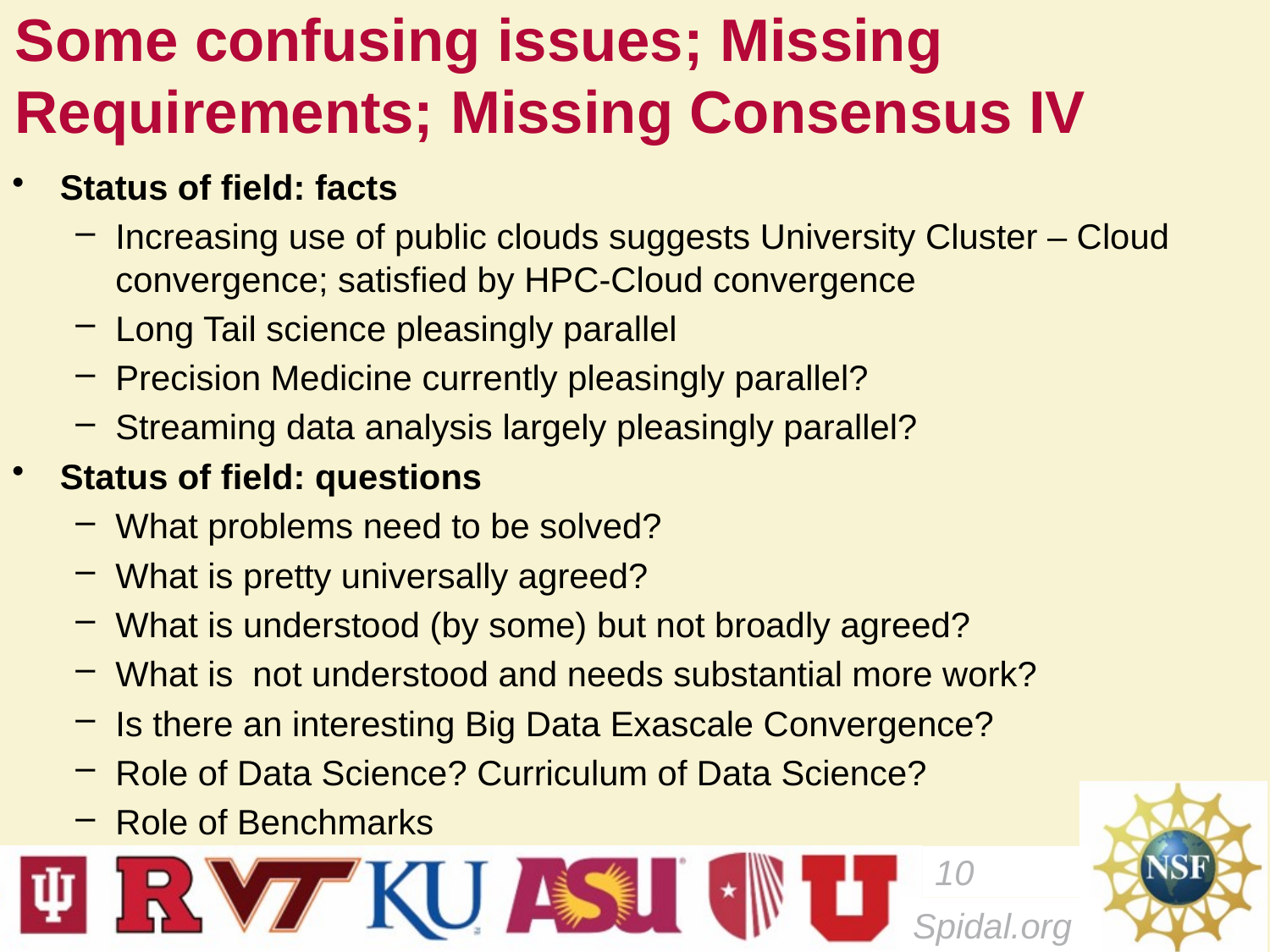

# Some confusing issues; Missing Requirements; Missing Consensus IV
Status of field: facts
Increasing use of public clouds suggests University Cluster – Cloud convergence; satisfied by HPC-Cloud convergence
Long Tail science pleasingly parallel
Precision Medicine currently pleasingly parallel?
Streaming data analysis largely pleasingly parallel?
Status of field: questions
What problems need to be solved?
What is pretty universally agreed?
What is understood (by some) but not broadly agreed?
What is  not understood and needs substantial more work?
Is there an interesting Big Data Exascale Convergence?
Role of Data Science? Curriculum of Data Science?
Role of Benchmarks